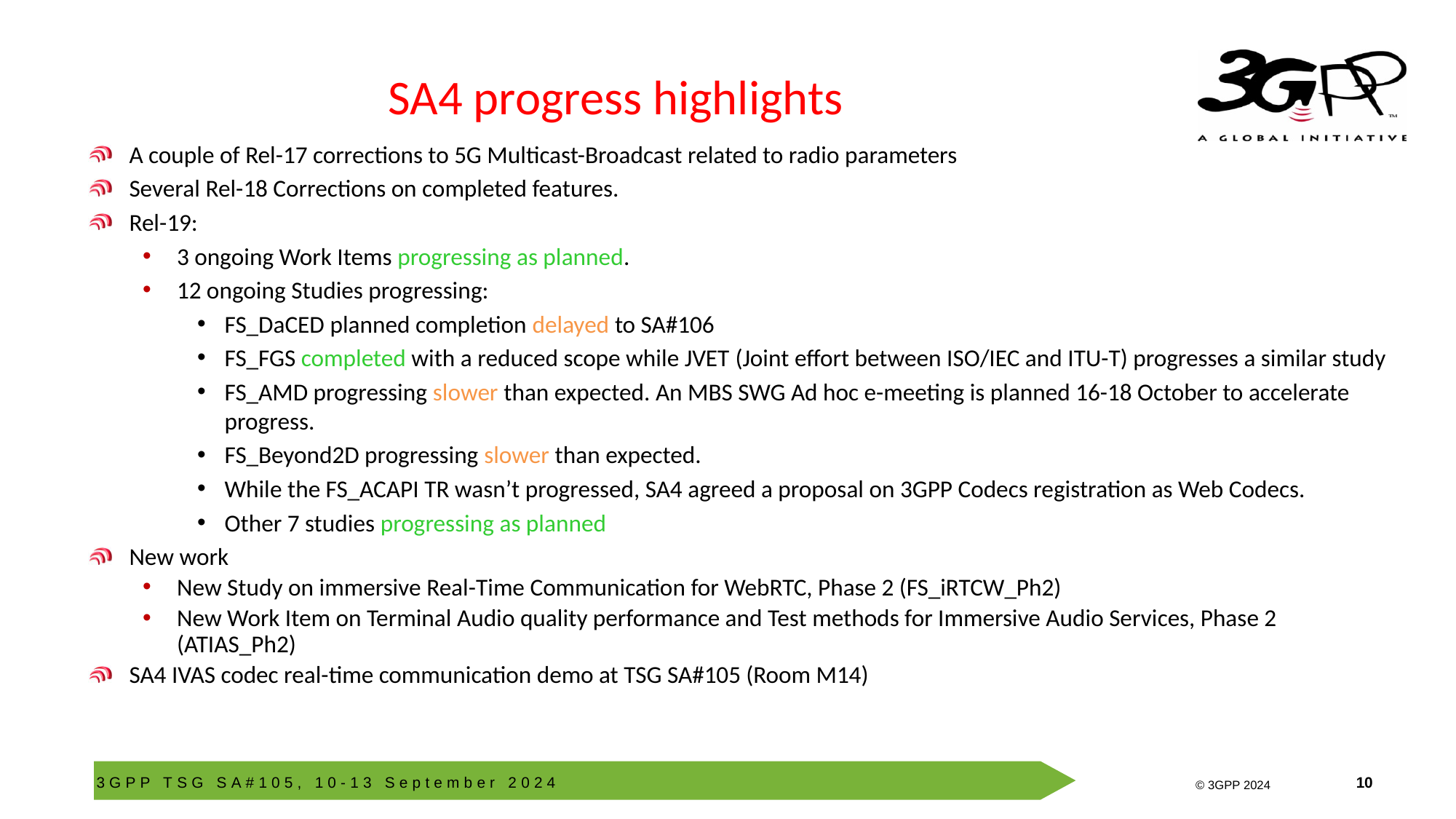

# SA4 progress highlights
A couple of Rel-17 corrections to 5G Multicast-Broadcast related to radio parameters
Several Rel-18 Corrections on completed features.
Rel-19:
3 ongoing Work Items progressing as planned.
12 ongoing Studies progressing:
FS_DaCED planned completion delayed to SA#106
FS_FGS completed with a reduced scope while JVET (Joint effort between ISO/IEC and ITU-T) progresses a similar study
FS_AMD progressing slower than expected. An MBS SWG Ad hoc e-meeting is planned 16-18 October to accelerate progress.
FS_Beyond2D progressing slower than expected.
While the FS_ACAPI TR wasn’t progressed, SA4 agreed a proposal on 3GPP Codecs registration as Web Codecs.
Other 7 studies progressing as planned
New work
New Study on immersive Real-Time Communication for WebRTC, Phase 2 (FS_iRTCW_Ph2)
New Work Item on Terminal Audio quality performance and Test methods for Immersive Audio Services, Phase 2 (ATIAS_Ph2)
SA4 IVAS codec real-time communication demo at TSG SA#105 (Room M14)